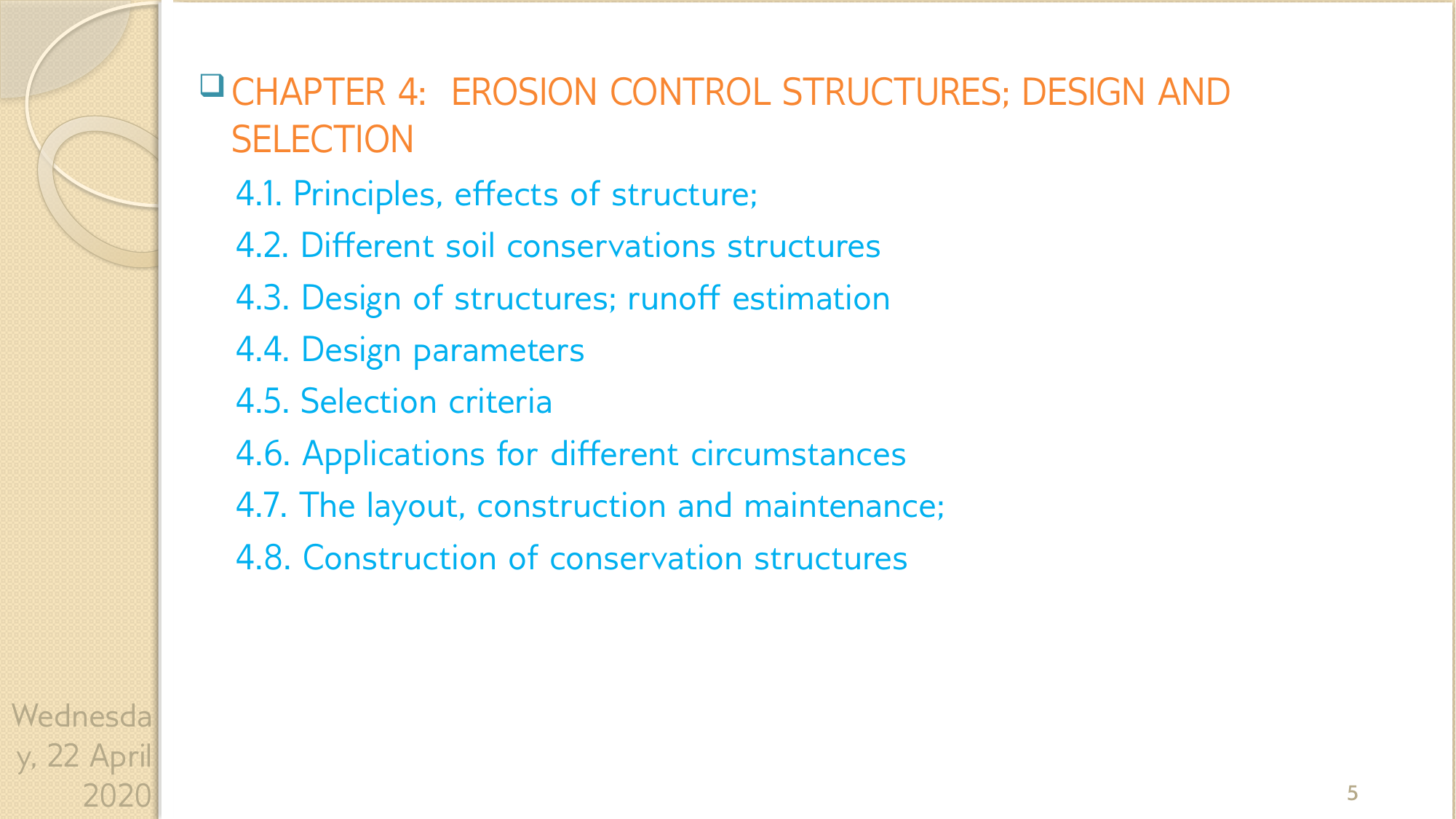

CHAPTER 4:  EROSION CONTROL STRUCTURES; DESIGN AND SELECTION
4.1. Principles, effects of structure;
4.2. Different soil conservations structures
4.3. Design of structures; runoff estimation
4.4. Design parameters
4.5. Selection criteria
4.6. Applications for different circumstances
4.7. The layout, construction and maintenance;
4.8. Construction of conservation structures
5
Wednesday, 22 April 2020